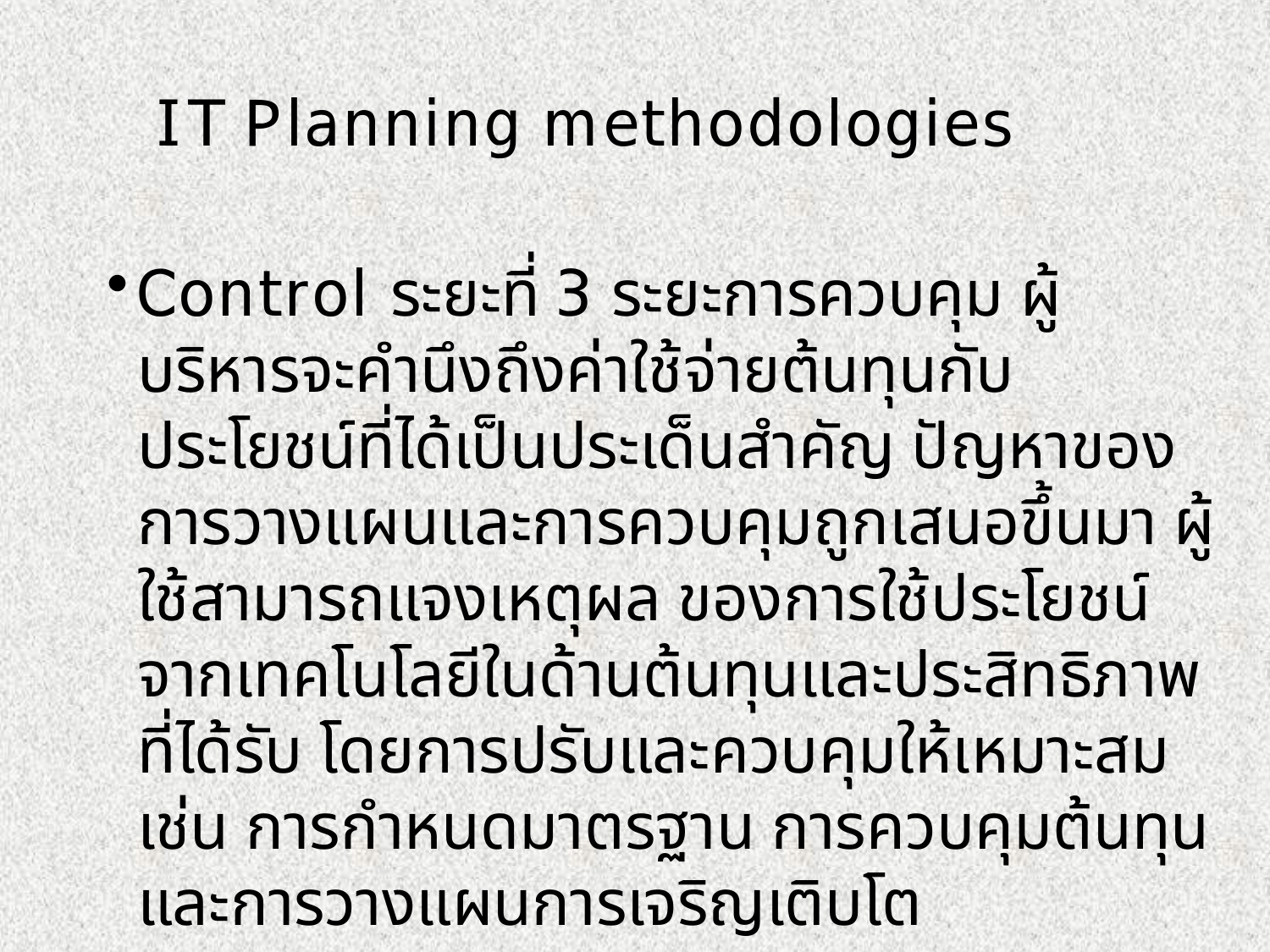

IT Planning methodologies
Control ระยะที่ 3 ระยะการควบคุม ผู้บริหารจะคำนึงถึงค่าใช้จ่ายต้นทุนกับประโยชน์ที่ได้เป็นประเด็นสำคัญ ปัญหาของการวางแผนและการควบคุมถูกเสนอขึ้นมา ผู้ใช้สามารถแจงเหตุผล ของการใช้ประโยชน์จากเทคโนโลยีในด้านต้นทุนและประสิทธิภาพที่ได้รับ โดยการปรับและควบคุมให้เหมาะสม เช่น การกำหนดมาตรฐาน การควบคุมต้นทุน และการวางแผนการเจริญเติบโต